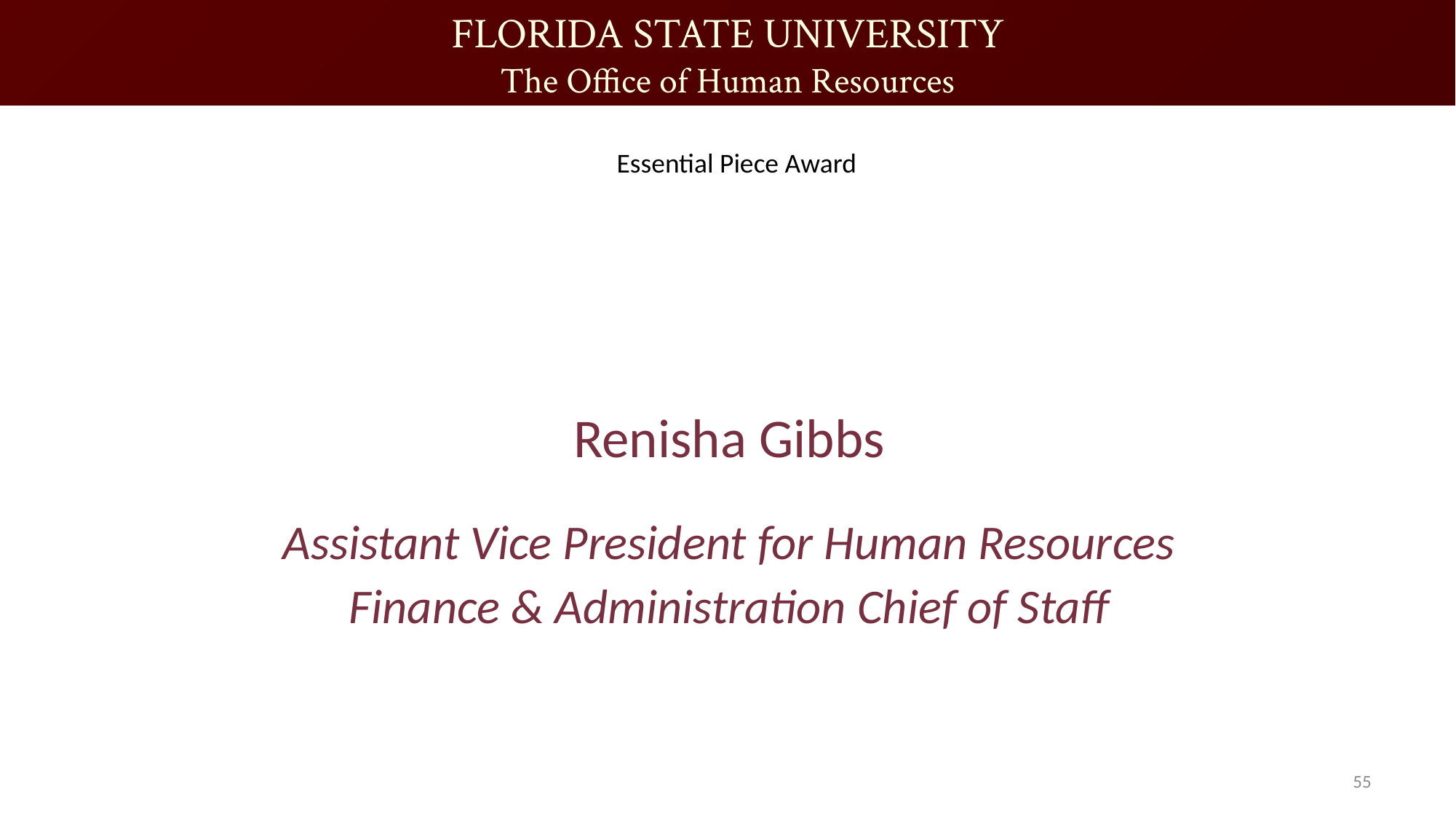

Essential Piece Award
Renisha Gibbs
Assistant Vice President for Human Resources
Finance & Administration Chief of Staff

55